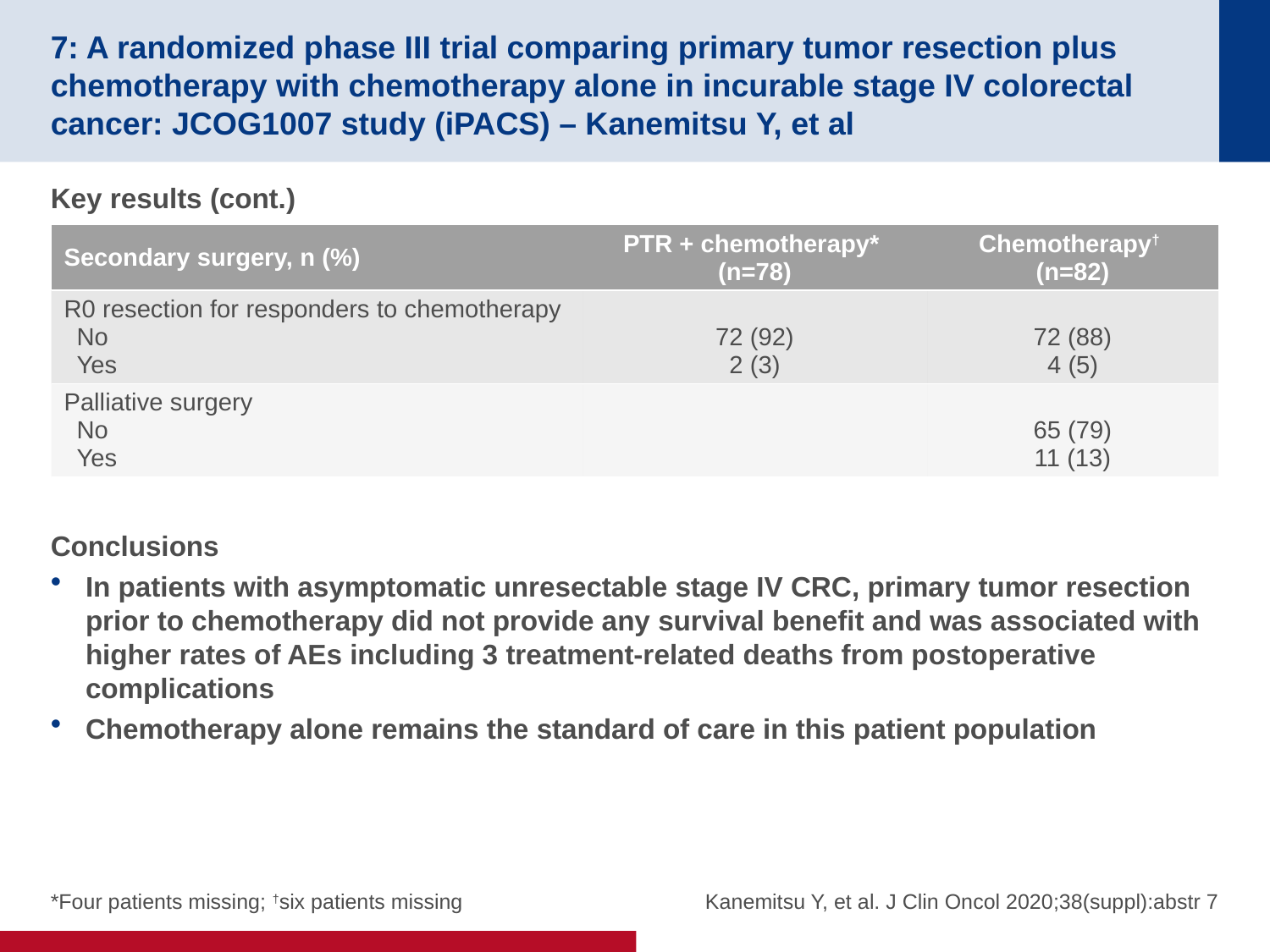

# 7: A randomized phase III trial comparing primary tumor resection plus chemotherapy with chemotherapy alone in incurable stage IV colorectal cancer: JCOG1007 study (iPACS) – Kanemitsu Y, et al
Key results (cont.)
Conclusions
In patients with asymptomatic unresectable stage IV CRC, primary tumor resection prior to chemotherapy did not provide any survival benefit and was associated with higher rates of AEs including 3 treatment-related deaths from postoperative complications
Chemotherapy alone remains the standard of care in this patient population

| Secondary surgery, n (%) | PTR + chemotherapy\* (n=78) | Chemotherapy† (n=82) |
| --- | --- | --- |
| R0 resection for responders to chemotherapy No Yes | 72 (92) 2 (3) | 72 (88) 4 (5) |
| Palliative surgery No Yes |  | 65 (79) 11 (13) |
*Four patients missing; †six patients missing
Kanemitsu Y, et al. J Clin Oncol 2020;38(suppl):abstr 7